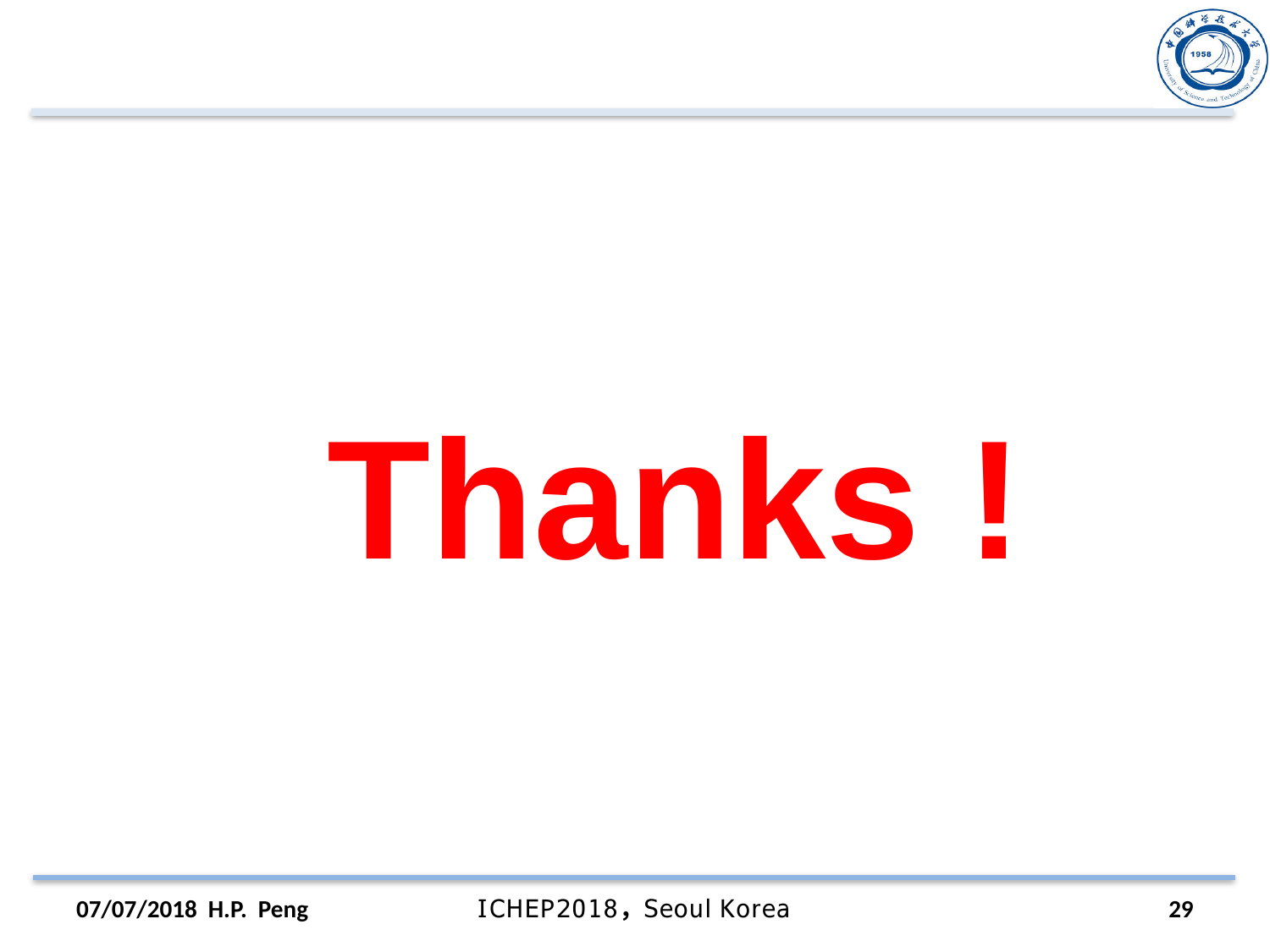

#
Thanks !
07/07/2018  H.P.  Peng
ICHEP2018，Seoul Korea
29